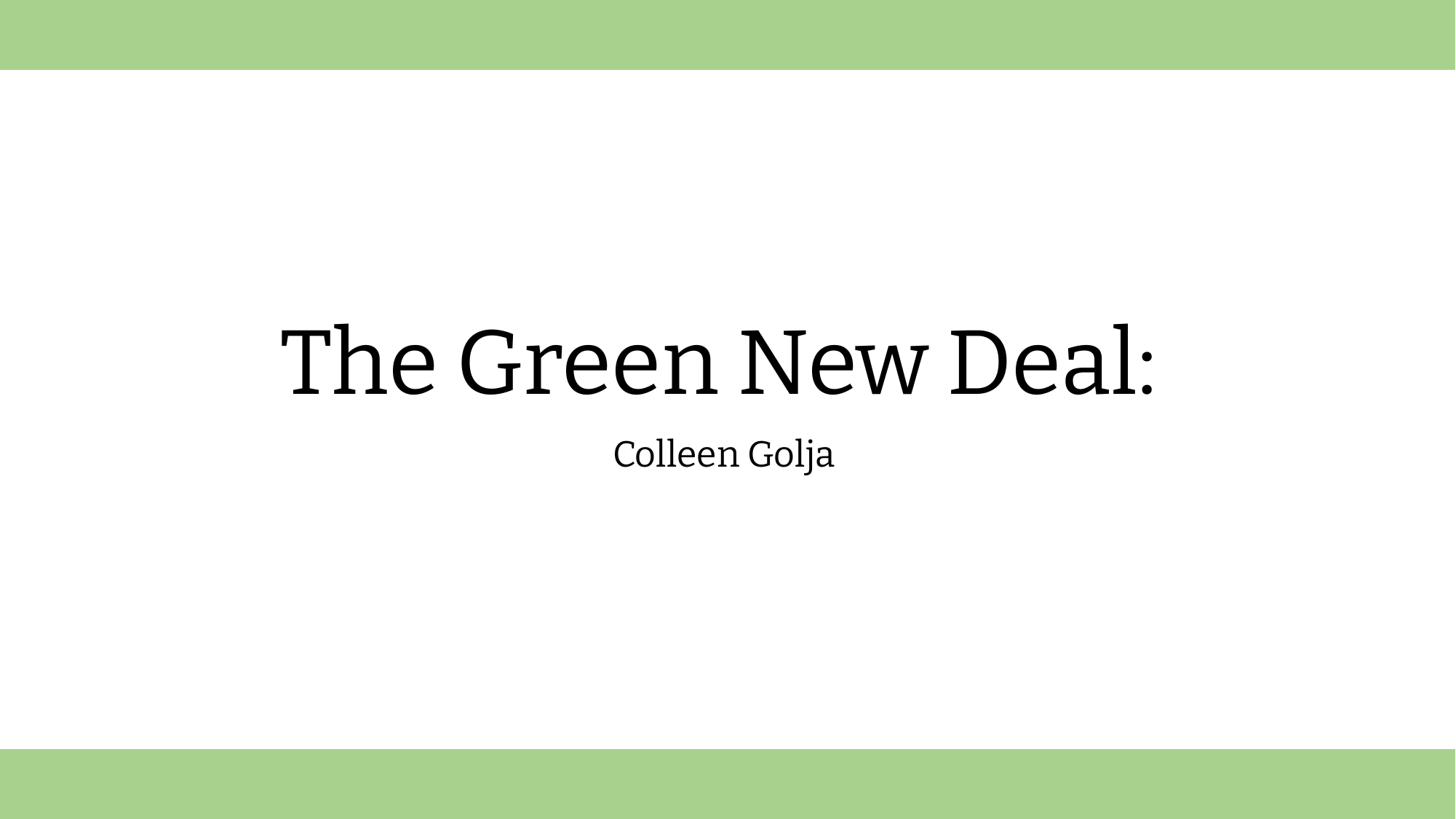

# The Green New Deal:
Colleen Golja